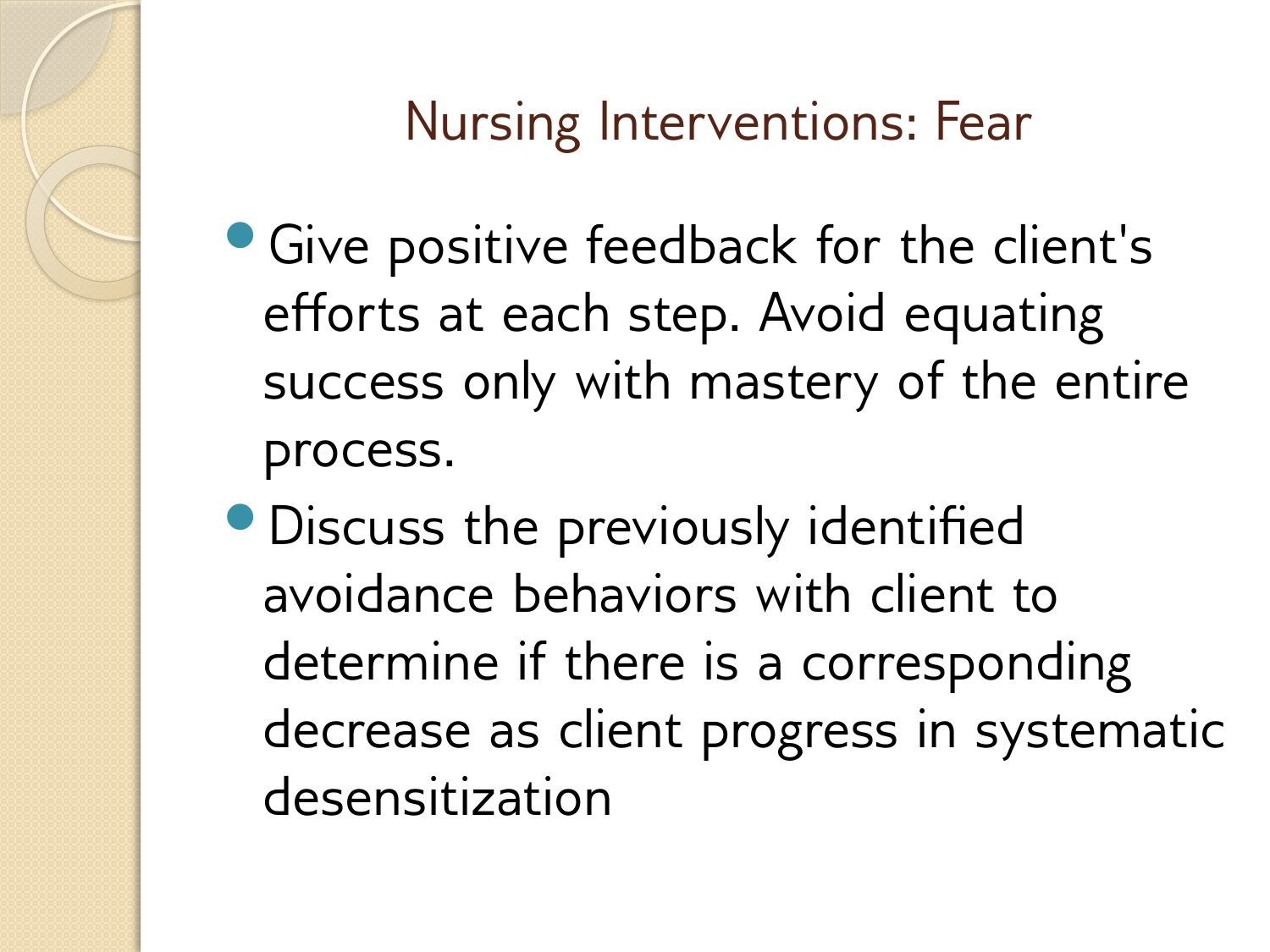

# Nursing Interventions: Fear
Give positive feedback for the client's efforts at each step. Avoid equating success only with mastery of the entire process.
Discuss the previously identified avoidance behaviors with client to determine if there is a corresponding decrease as client progress in systematic desensitization